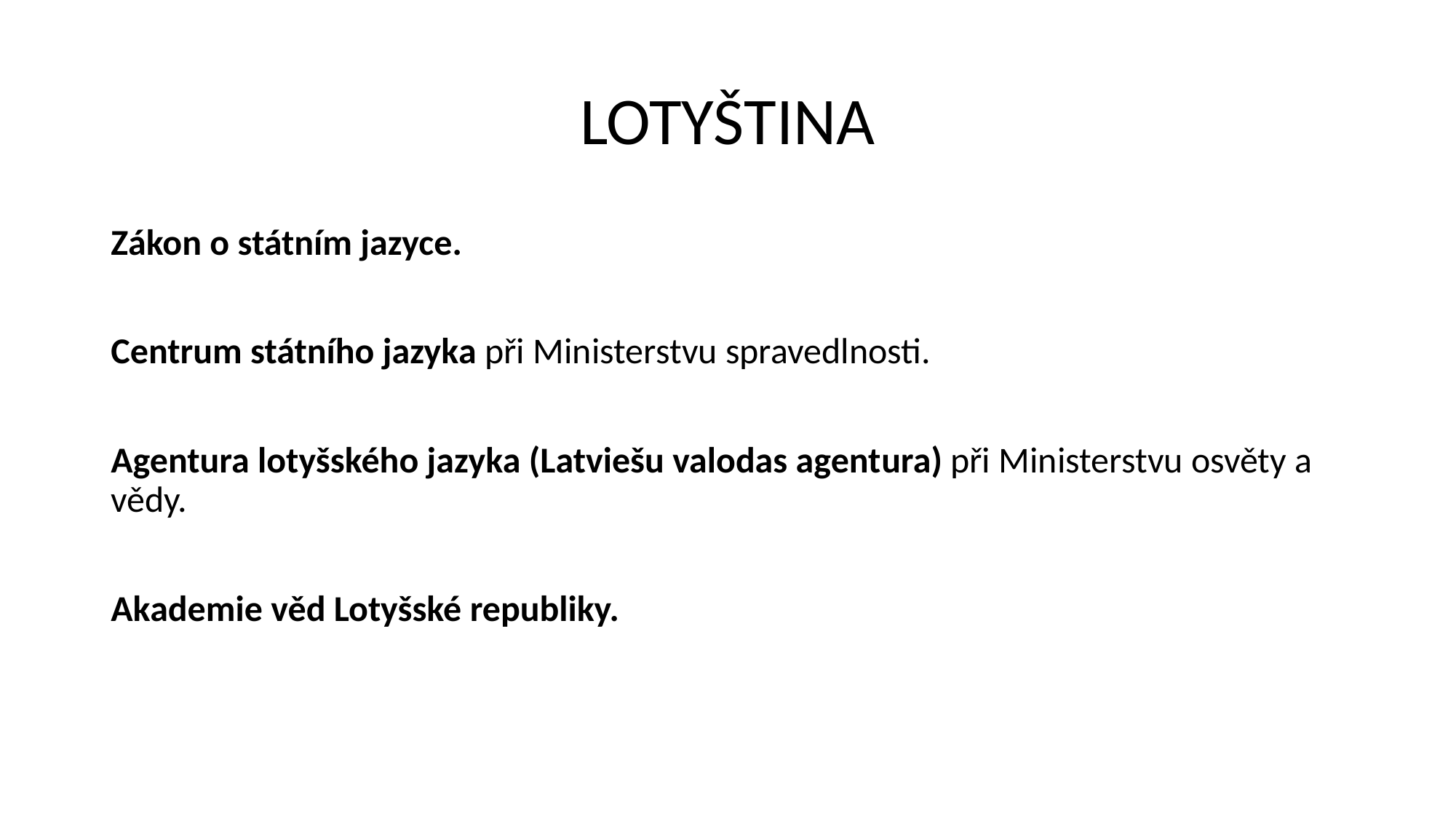

# LOTYŠTINA
Zákon o státním jazyce.

Centrum státního jazyka při Ministerstvu spravedlnosti.

Agentura lotyšského jazyka (Latviešu valodas agentura) při Ministerstvu osvěty a vědy.

Akademie věd Lotyšské republiky.